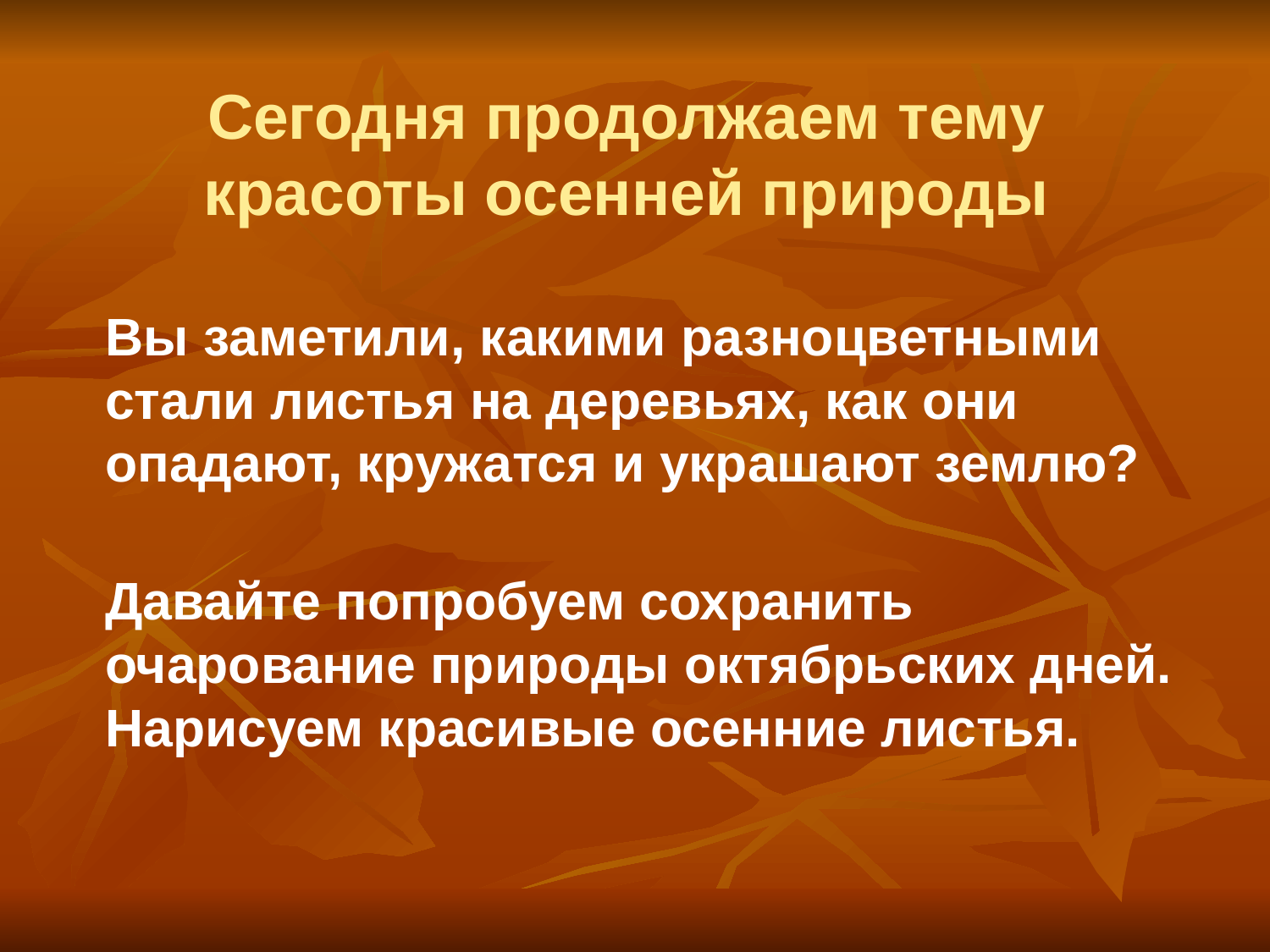

# Сегодня продолжаем тему красоты осенней природы
	Вы заметили, какими разноцветными стали листья на деревьях, как они опадают, кружатся и украшают землю?
Давайте попробуем сохранить очарование природы октябрьских дней. Нарисуем красивые осенние листья.